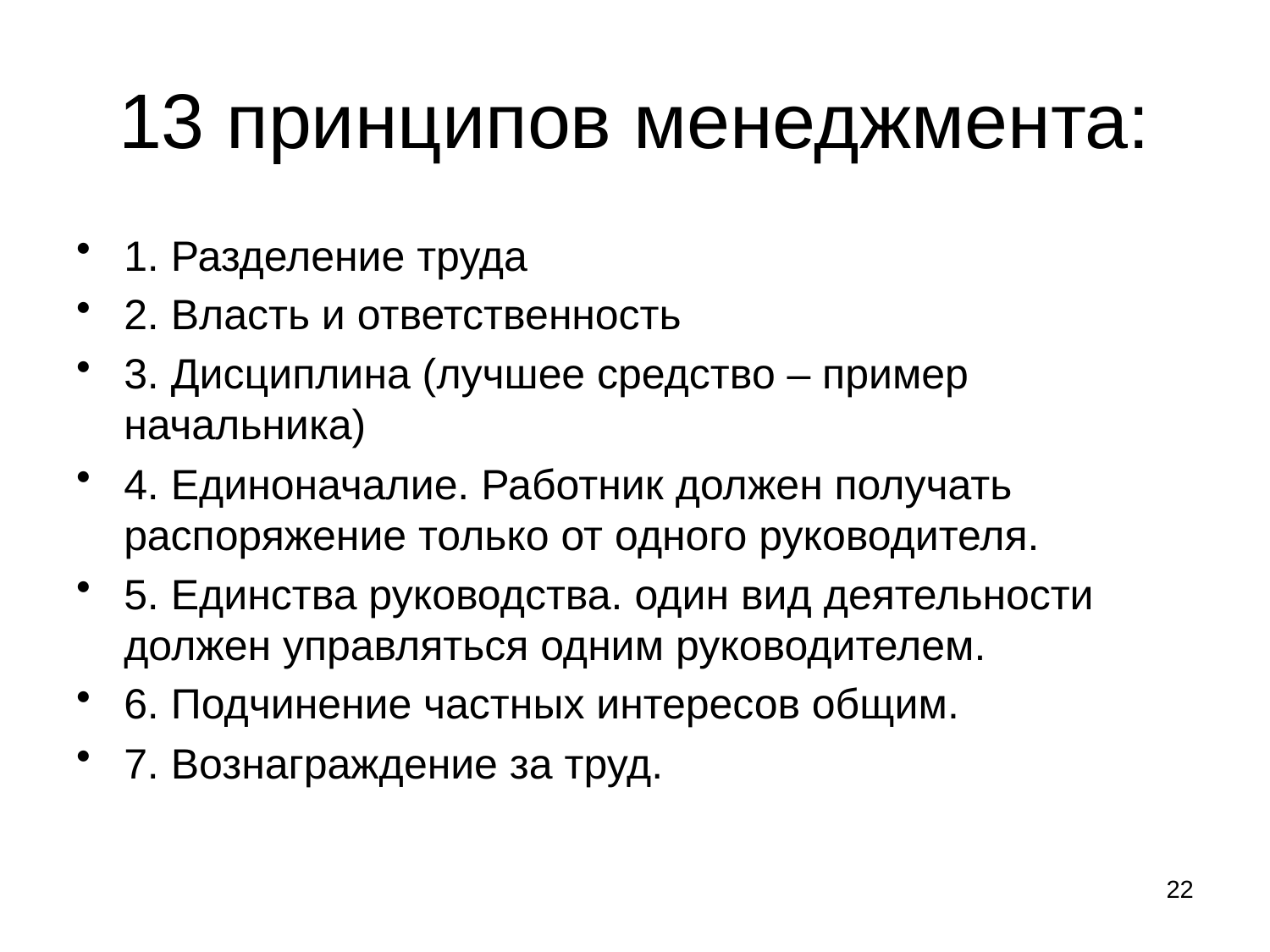

# 13 принципов менеджмента:
1. Разделение труда
2. Власть и ответственность
3. Дисциплина (лучшее средство – пример начальника)
4. Единоначалие. Работник должен получать распоряжение только от одного руководителя.
5. Единства руководства. один вид деятельности должен управляться одним руководителем.
6. Подчинение частных интересов общим.
7. Вознаграждение за труд.

22